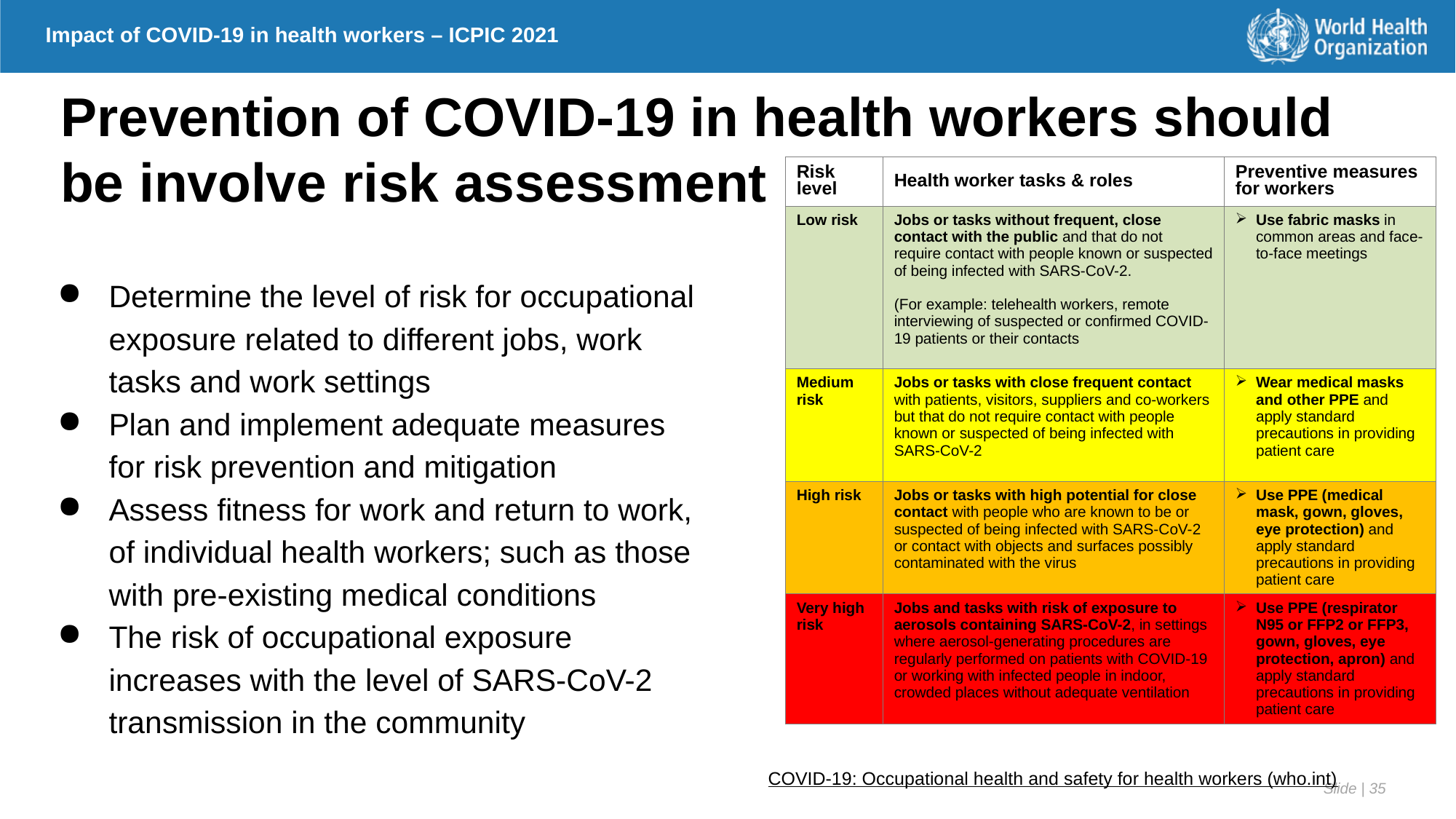

# Prevention of COVID-19 in health workers should be involve risk assessment
| Risk level | Health worker tasks & roles | Preventive measures for workers |
| --- | --- | --- |
| Low risk | Jobs or tasks without frequent, close contact with the public and that do not require contact with people known or suspected of being infected with SARS-CoV-2. (For example: telehealth workers, remote interviewing of suspected or confirmed COVID-19 patients or their contacts | Use fabric masks in common areas and face-to-face meetings |
| Medium risk | Jobs or tasks with close frequent contact with patients, visitors, suppliers and co-workers but that do not require contact with people known or suspected of being infected with SARS-CoV-2 | Wear medical masks and other PPE and apply standard precautions in providing patient care |
| High risk | Jobs or tasks with high potential for close contact with people who are known to be or suspected of being infected with SARS-CoV-2 or contact with objects and surfaces possibly contaminated with the virus | Use PPE (medical mask, gown, gloves, eye protection) and apply standard precautions in providing patient care |
| Very high risk | Jobs and tasks with risk of exposure to aerosols containing SARS-CoV-2, in settings where aerosol-generating procedures are regularly performed on patients with COVID-19 or working with infected people in indoor, crowded places without adequate ventilation | Use PPE (respirator N95 or FFP2 or FFP3, gown, gloves, eye protection, apron) and apply standard precautions in providing patient care |
Determine the level of risk for occupational exposure related to different jobs, work tasks and work settings
Plan and implement adequate measures for risk prevention and mitigation
Assess fitness for work and return to work, of individual health workers; such as those with pre-existing medical conditions
The risk of occupational exposure increases with the level of SARS-CoV-2 transmission in the community
COVID-19: Occupational health and safety for health workers (who.int)